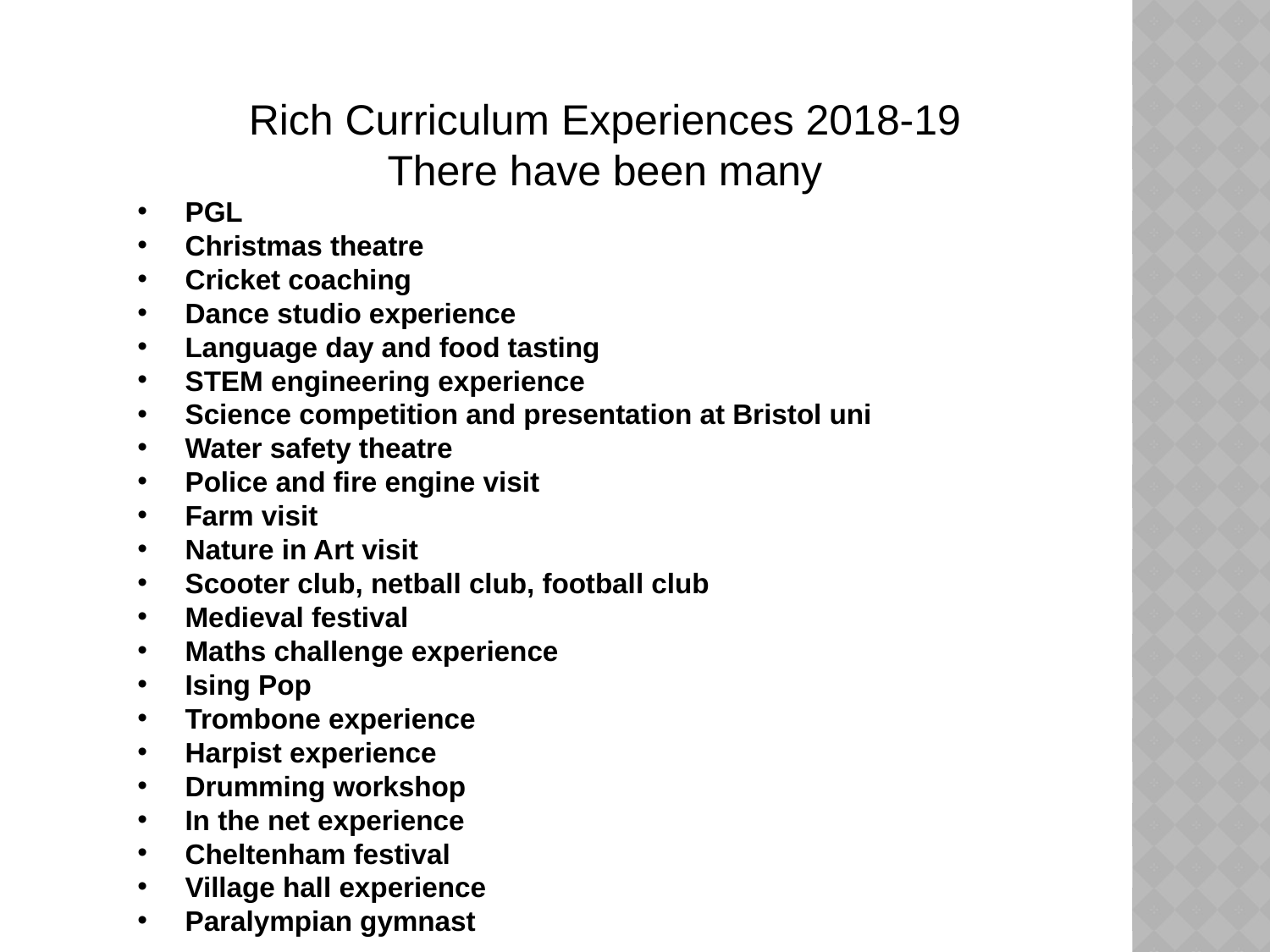

Rich Curriculum Experiences 2018-19
There have been many
PGL
Christmas theatre
Cricket coaching
Dance studio experience
Language day and food tasting
STEM engineering experience
Science competition and presentation at Bristol uni
Water safety theatre
Police and fire engine visit
Farm visit
Nature in Art visit
Scooter club, netball club, football club
Medieval festival
Maths challenge experience
Ising Pop
Trombone experience
Harpist experience
Drumming workshop
In the net experience
Cheltenham festival
Village hall experience
Paralympian gymnast